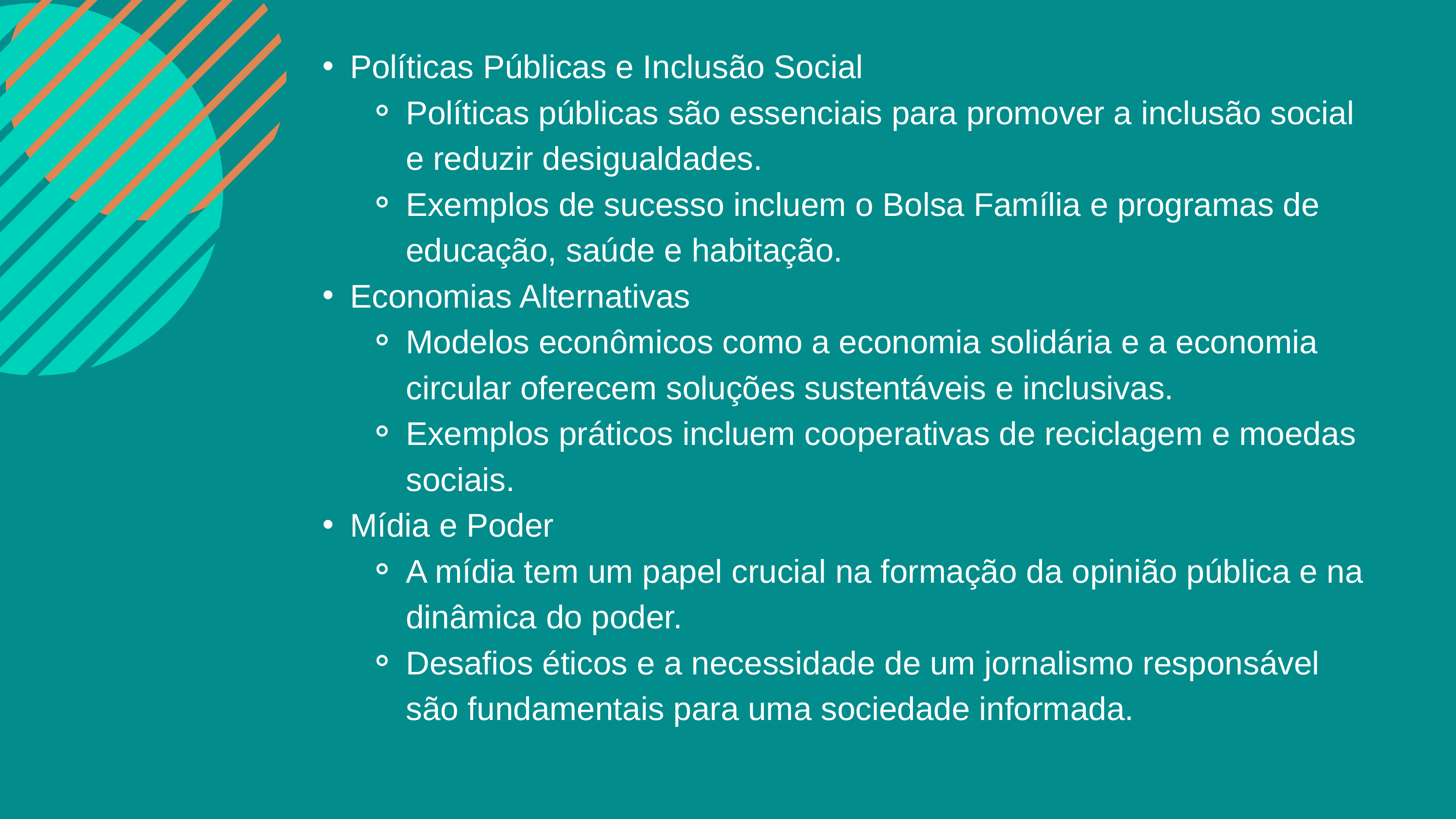

Políticas Públicas e Inclusão Social
Políticas públicas são essenciais para promover a inclusão social e reduzir desigualdades.
Exemplos de sucesso incluem o Bolsa Família e programas de educação, saúde e habitação.
Economias Alternativas
Modelos econômicos como a economia solidária e a economia circular oferecem soluções sustentáveis e inclusivas.
Exemplos práticos incluem cooperativas de reciclagem e moedas sociais.
Mídia e Poder
A mídia tem um papel crucial na formação da opinião pública e na dinâmica do poder.
Desafios éticos e a necessidade de um jornalismo responsável são fundamentais para uma sociedade informada.